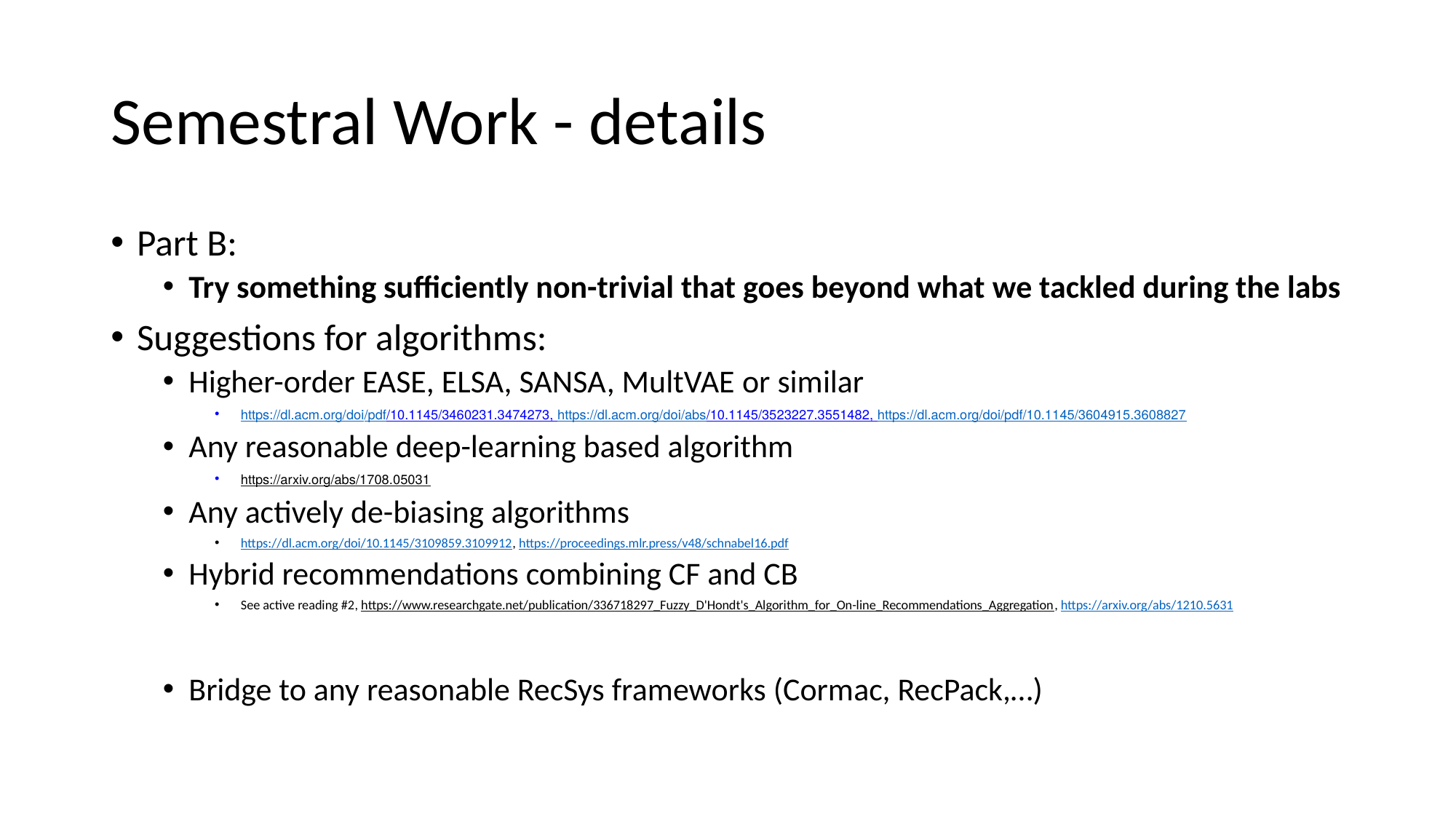

# Semestral Work - details
Part B:
Try something sufficiently non-trivial that goes beyond what we tackled during the labs
Suggestions for algorithms:
Higher-order EASE, ELSA, SANSA, MultVAE or similar
https://dl.acm.org/doi/pdf/10.1145/3460231.3474273, https://dl.acm.org/doi/abs/10.1145/3523227.3551482, https://dl.acm.org/doi/pdf/10.1145/3604915.3608827
Any reasonable deep-learning based algorithm
https://arxiv.org/abs/1708.05031
Any actively de-biasing algorithms
https://dl.acm.org/doi/10.1145/3109859.3109912, https://proceedings.mlr.press/v48/schnabel16.pdf
Hybrid recommendations combining CF and CB
See active reading #2, https://www.researchgate.net/publication/336718297_Fuzzy_D'Hondt's_Algorithm_for_On-line_Recommendations_Aggregation, https://arxiv.org/abs/1210.5631

Bridge to any reasonable RecSys frameworks (Cormac, RecPack,…)